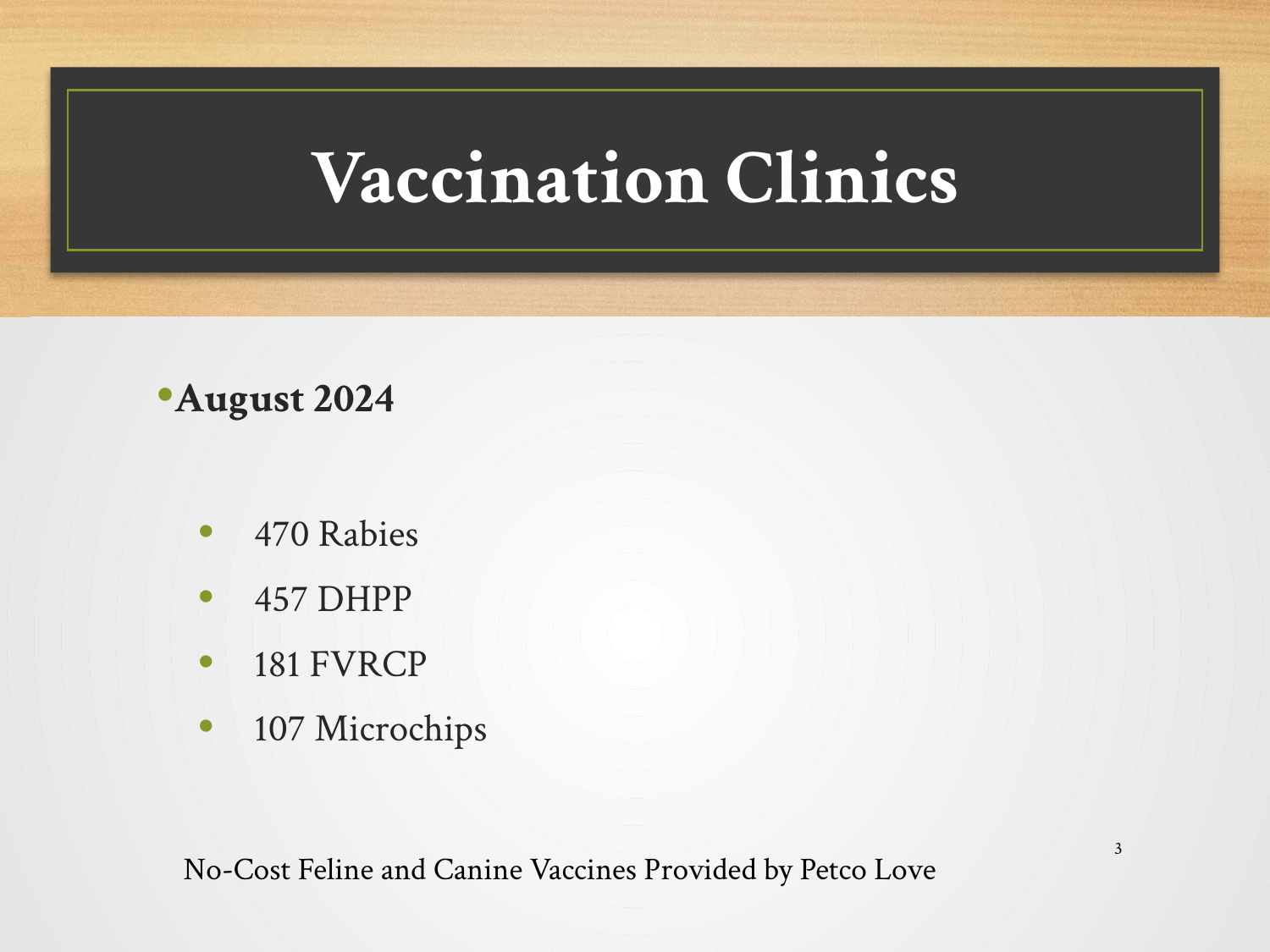

Vaccination Clinics

August 2024

  470 Rabies
  457 DHPP
  181 FVRCP
  107 Microchips

3
No-Cost Feline and Canine Vaccines Provided by Petco Love